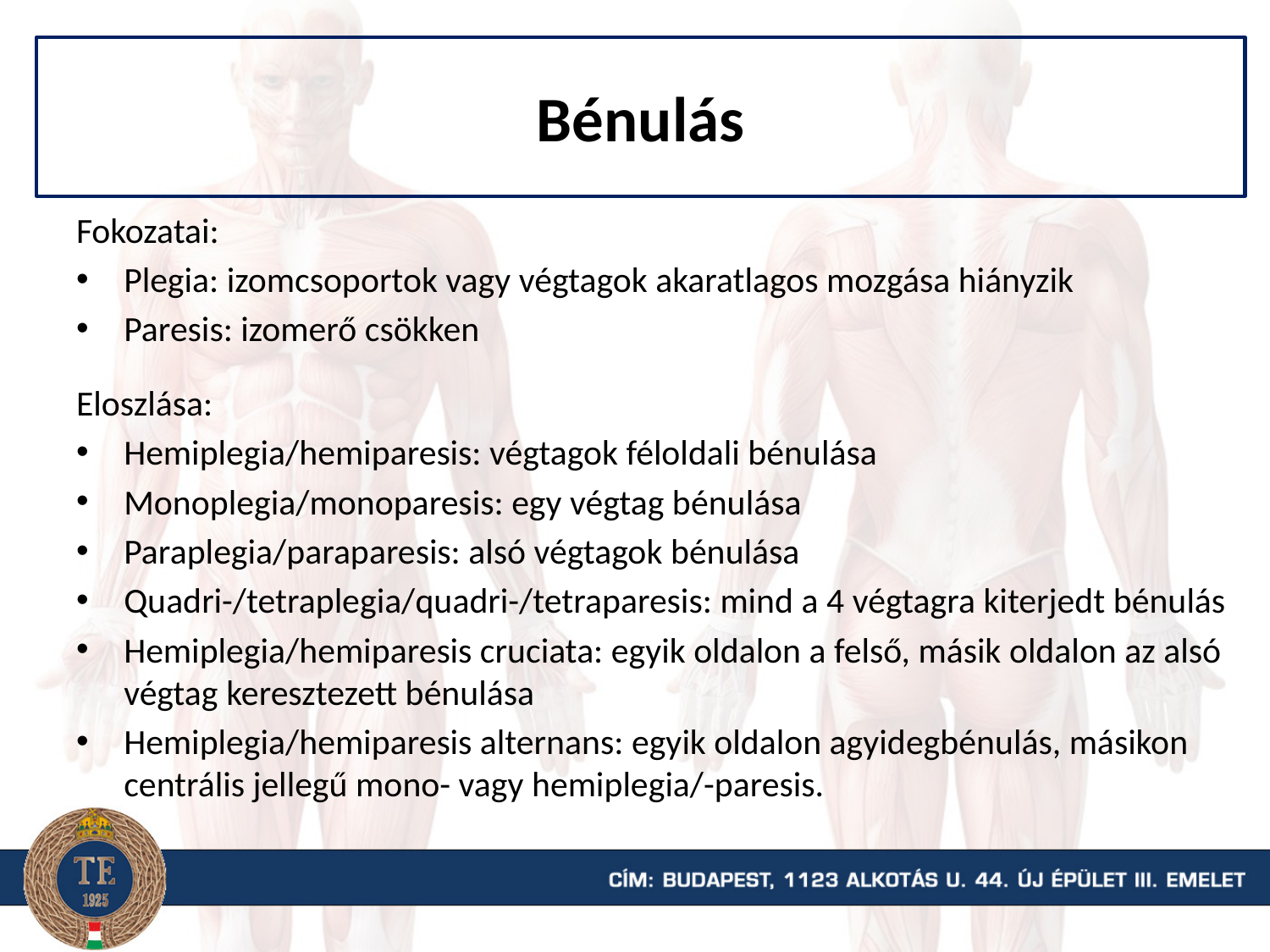

Bénulás
Fokozatai:
Plegia: izomcsoportok vagy végtagok akaratlagos mozgása hiányzik
Paresis: izomerő csökken

Eloszlása:
Hemiplegia/hemiparesis: végtagok féloldali bénulása
Monoplegia/monoparesis: egy végtag bénulása
Paraplegia/paraparesis: alsó végtagok bénulása
Quadri-/tetraplegia/quadri-/tetraparesis: mind a 4 végtagra kiterjedt bénulás
Hemiplegia/hemiparesis cruciata: egyik oldalon a felső, másik oldalon az alsó végtag keresztezett bénulása
Hemiplegia/hemiparesis alternans: egyik oldalon agyidegbénulás, másikon centrális jellegű mono- vagy hemiplegia/-paresis.